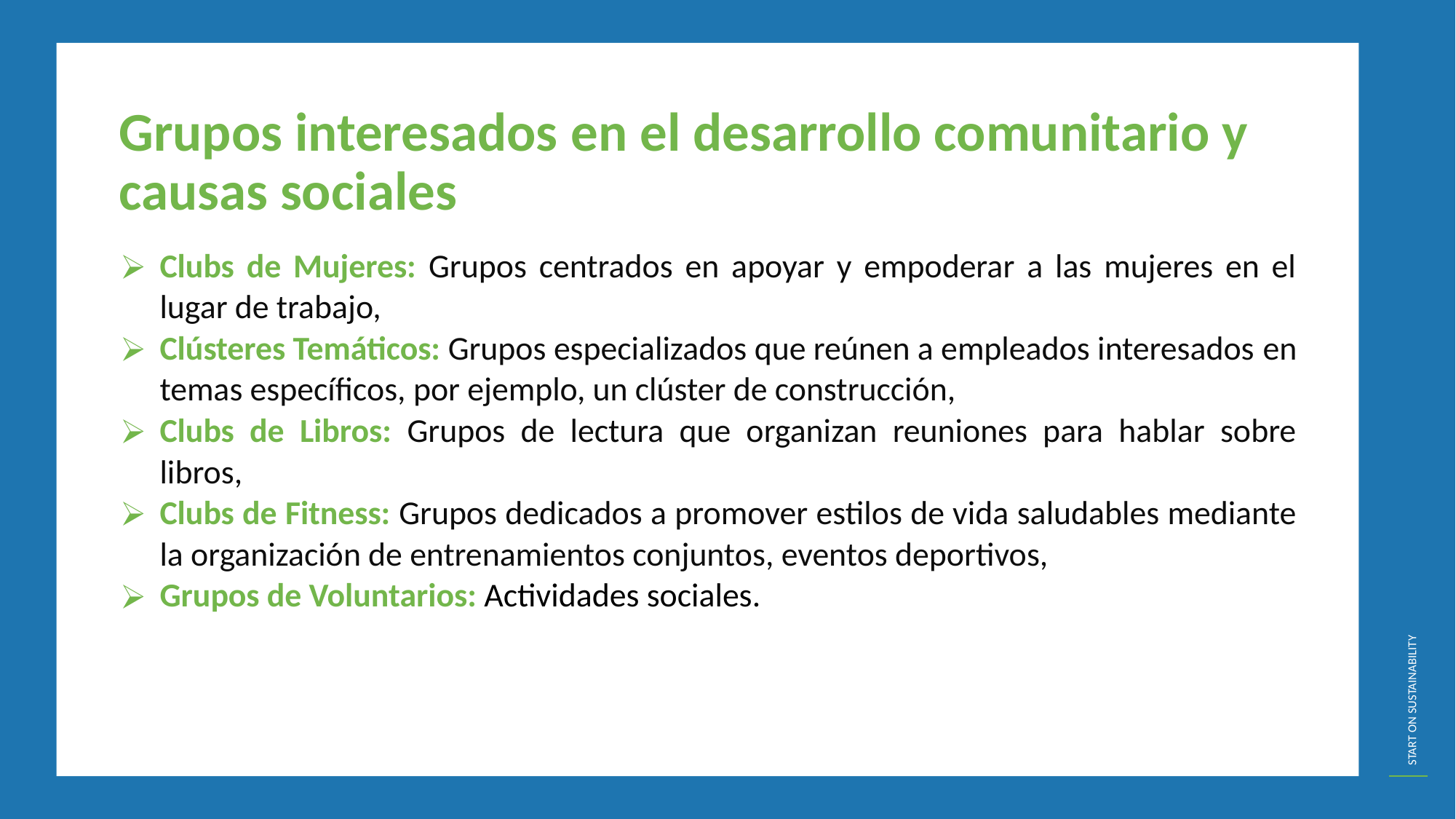

Grupos interesados ​​en el desarrollo comunitario y causas sociales
Clubs de Mujeres: Grupos centrados en apoyar y empoderar a las mujeres en el lugar de trabajo,
Clústeres Temáticos: Grupos especializados que reúnen a empleados interesados ​​en temas específicos, por ejemplo, un clúster de construcción,
Clubs de Libros: Grupos de lectura que organizan reuniones para hablar sobre libros,
Clubs de Fitness: Grupos dedicados a promover estilos de vida saludables mediante la organización de entrenamientos conjuntos, eventos deportivos,
Grupos de Voluntarios: Actividades sociales.